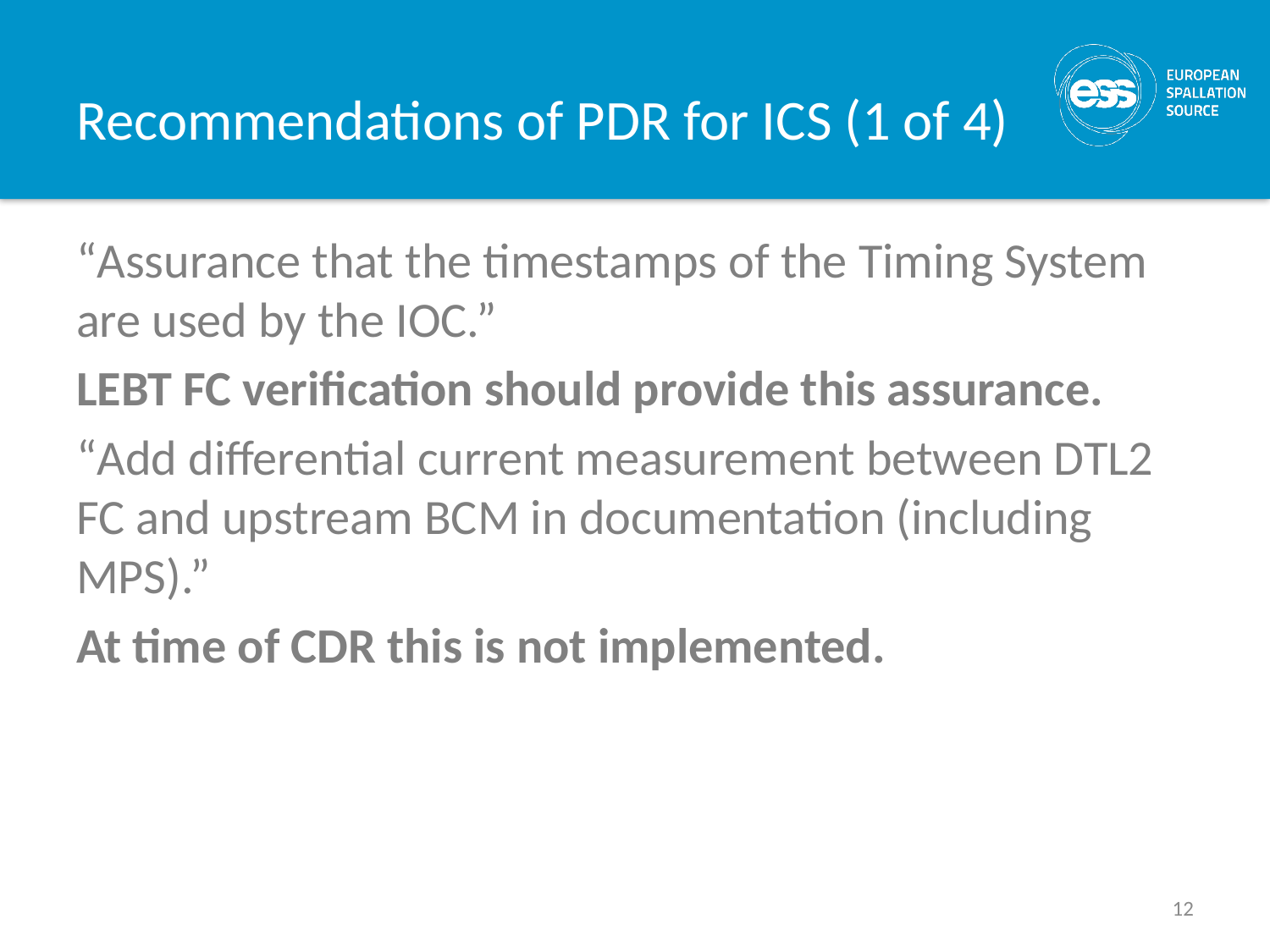

# Recommendations of PDR for ICS (1 of 4)
“Assurance that the timestamps of the Timing System are used by the IOC.”
LEBT FC verification should provide this assurance.
“Add differential current measurement between DTL2 FC and upstream BCM in documentation (including MPS).”
At time of CDR this is not implemented.
12